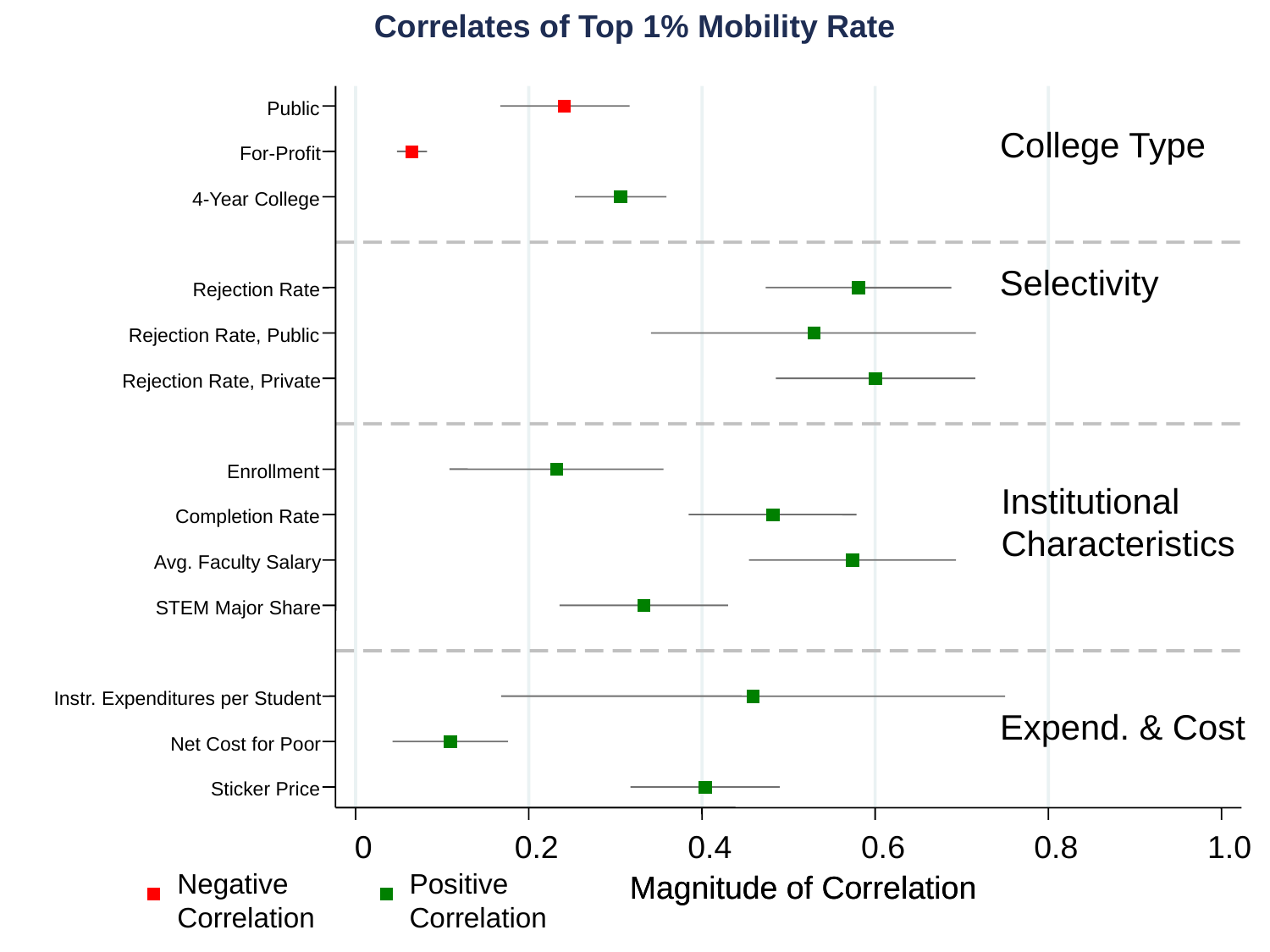

Correlates of Top 1% Mobility Rate

Public

For-Profit

4-Year College

Rejection Rate

Rejection Rate, Public

Rejection Rate, Private

Enrollment

Completion Rate

Avg. Faculty Salary

STEM Major Share

Instr. Expenditures per Student

Net Cost for Poor

Sticker Price

0
0.2
0.4
0.6
0.8
1.0
Magnitude of Correlation

College Type
Selectivity
Institutional
Characteristics
Expend. & Cost
Negative Correlation
Positive Correlation
Magnitude of Correlation